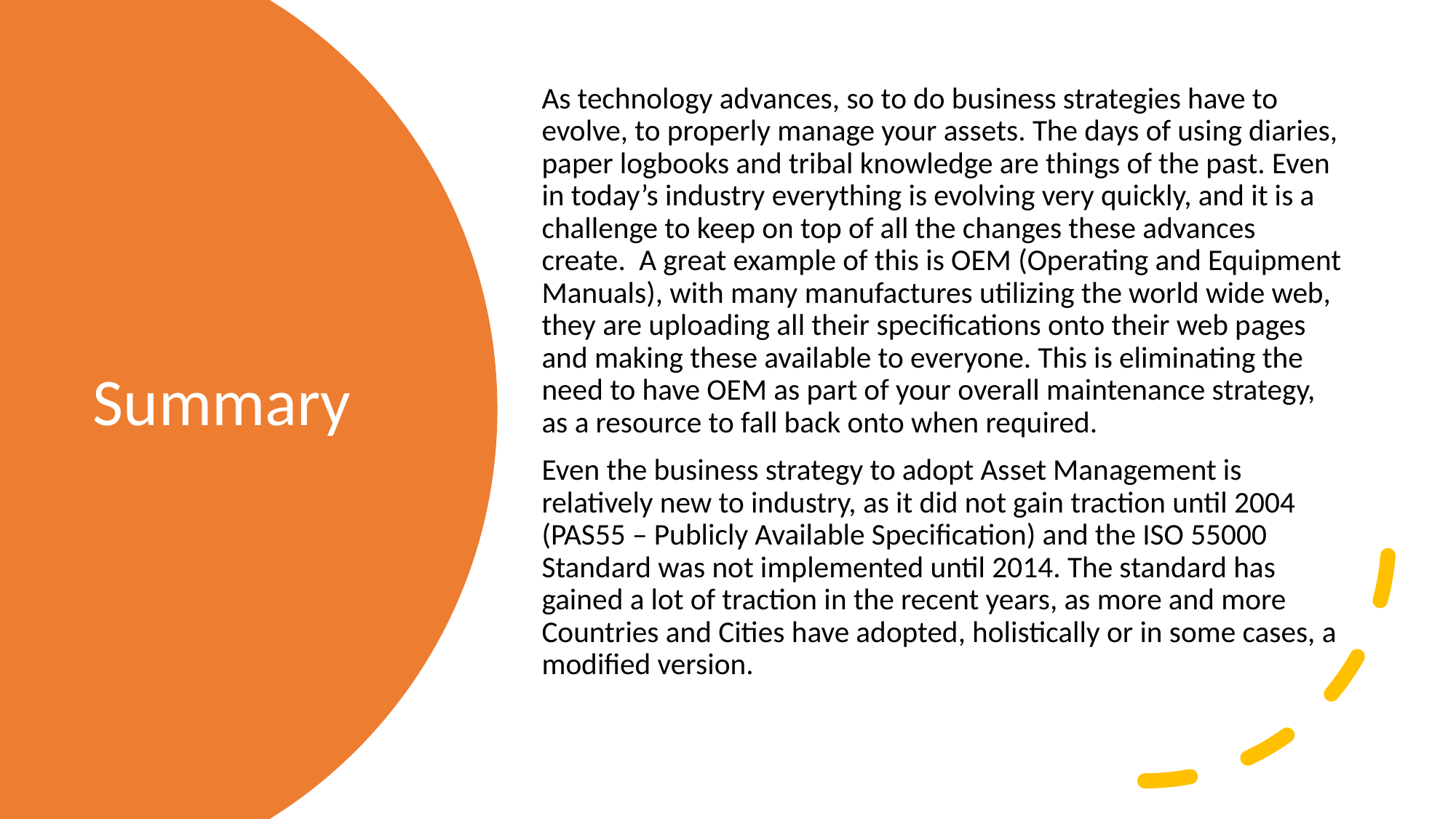

As technology advances, so to do business strategies have to evolve, to properly manage your assets. The days of using diaries, paper logbooks and tribal knowledge are things of the past. Even in today’s industry everything is evolving very quickly, and it is a challenge to keep on top of all the changes these advances create.  A great example of this is OEM (Operating and Equipment Manuals), with many manufactures utilizing the world wide web, they are uploading all their specifications onto their web pages and making these available to everyone. This is eliminating the need to have OEM as part of your overall maintenance strategy, as a resource to fall back onto when required.
Even the business strategy to adopt Asset Management is relatively new to industry, as it did not gain traction until 2004 (PAS55 – Publicly Available Specification) and the ISO 55000 Standard was not implemented until 2014. The standard has gained a lot of traction in the recent years, as more and more Countries and Cities have adopted, holistically or in some cases, a modified version.
# Summary